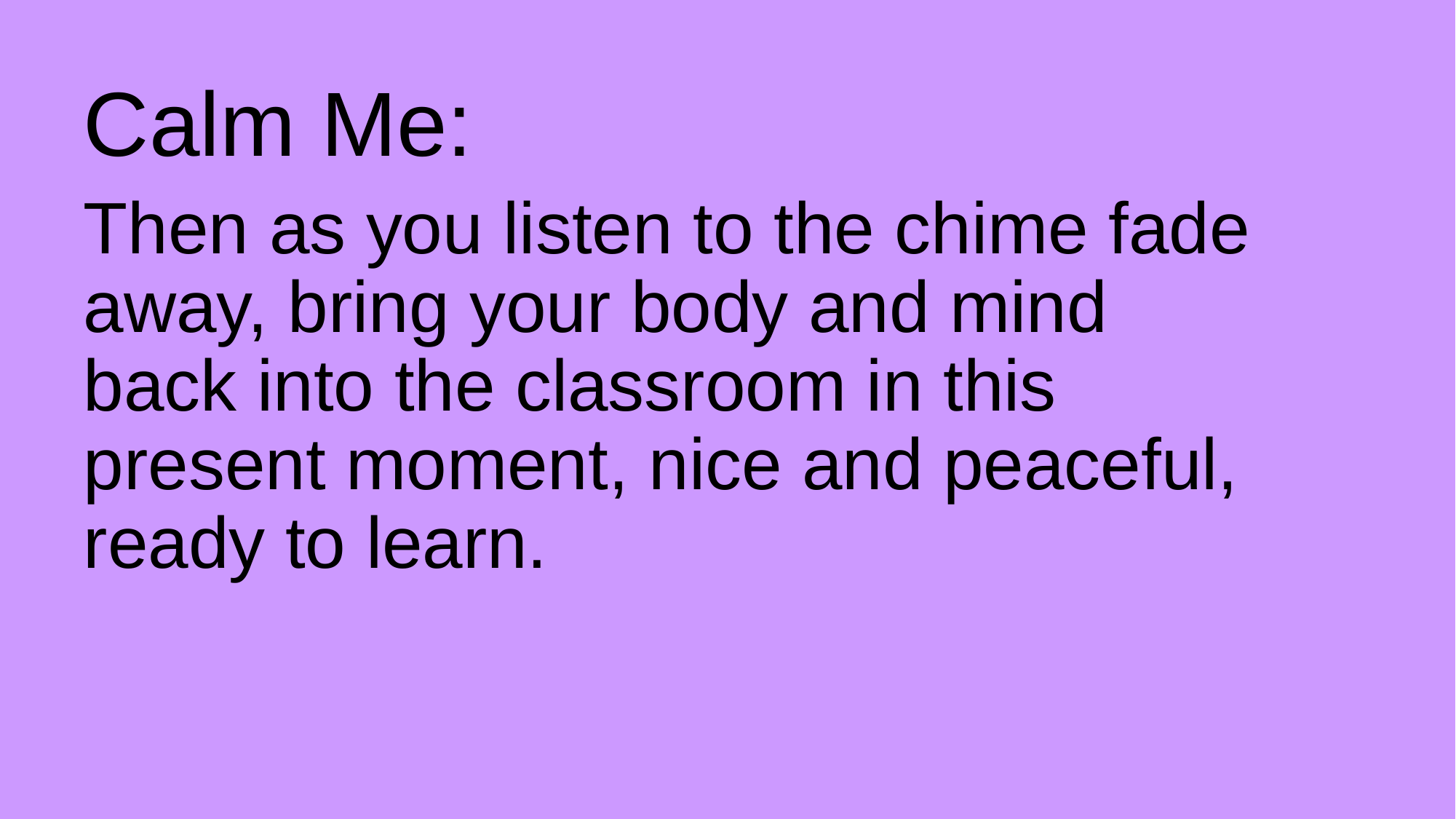

Calm Me:
Then as you listen to the chime fade away, bring your body and mind back into the classroom in this present moment, nice and peaceful, ready to learn.